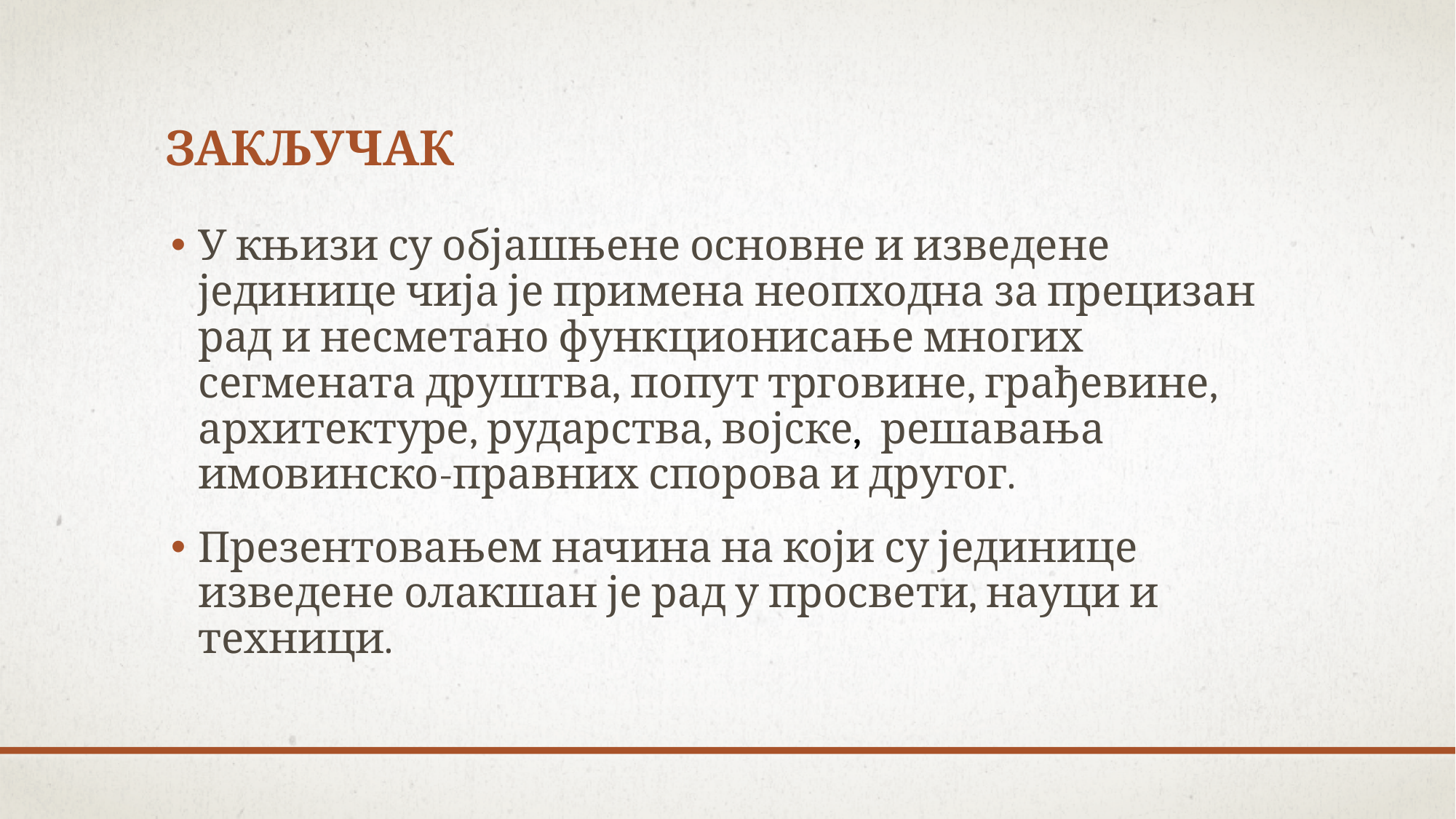

# закључак
У књизи су објашњене основне и изведене јединице чија је примена неопходна за прецизан рад и несметано функционисање многих сегмената друштва, попут трговине, грађевине, архитектуре, рударства, војске,  решавања имовинско-правних спорова и другог.
Презентовањем начина на који су јединице изведене олакшан је рад у просвети, науци и техници.